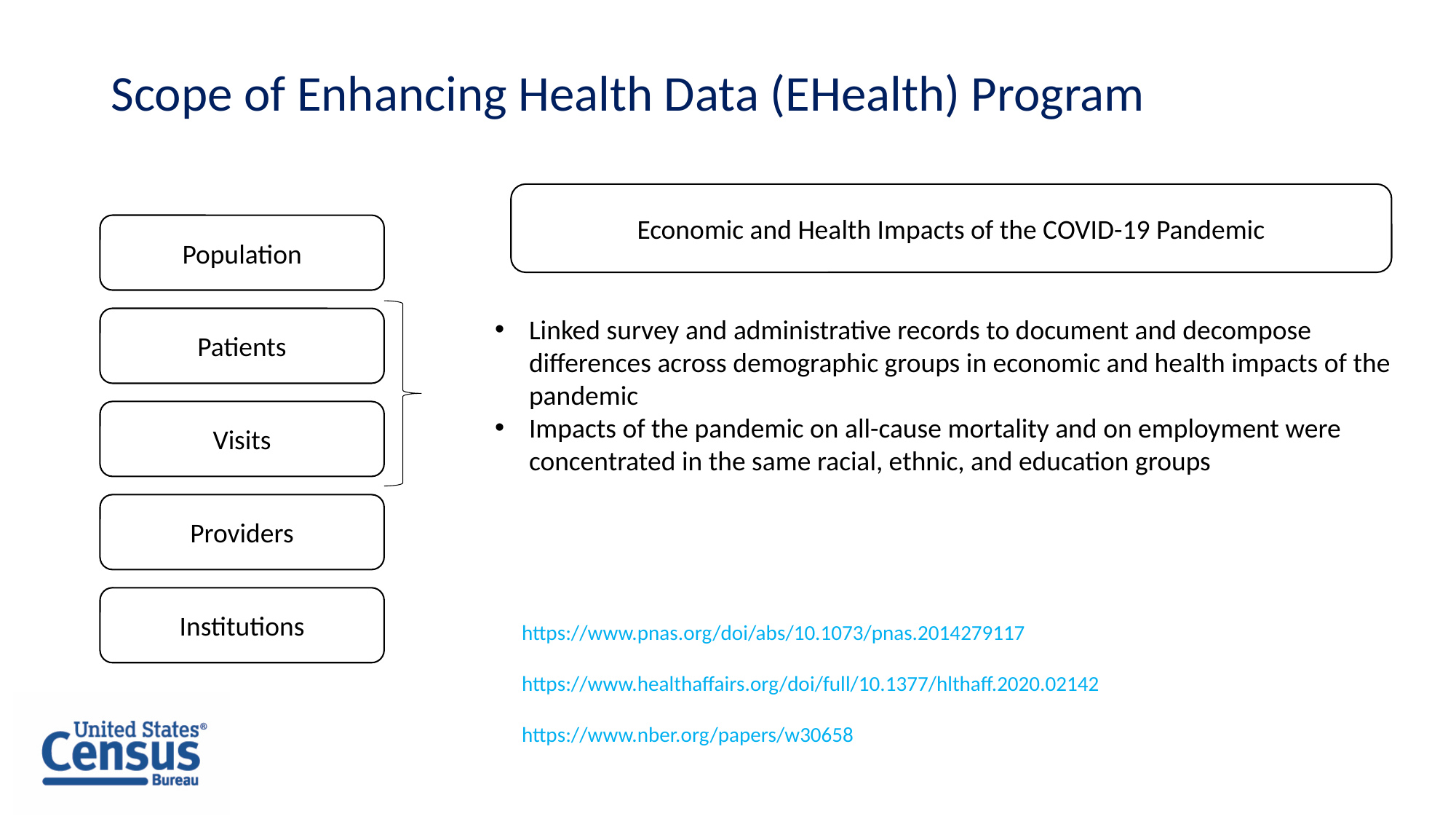

Scope of Enhancing Health Data (EHealth) Program
Economic and Health Impacts of the COVID-19 Pandemic
Population

Linked survey and administrative records to document and decompose differences across demographic groups in economic and health impacts of the pandemic
Impacts of the pandemic on all-cause mortality and on employment were concentrated in the same racial, ethnic, and education groups

Patients
Visits
Providers
Institutions
https://www.pnas.org/doi/abs/10.1073/pnas.2014279117

https://www.healthaffairs.org/doi/full/10.1377/hlthaff.2020.02142

https://www.nber.org/papers/w30658